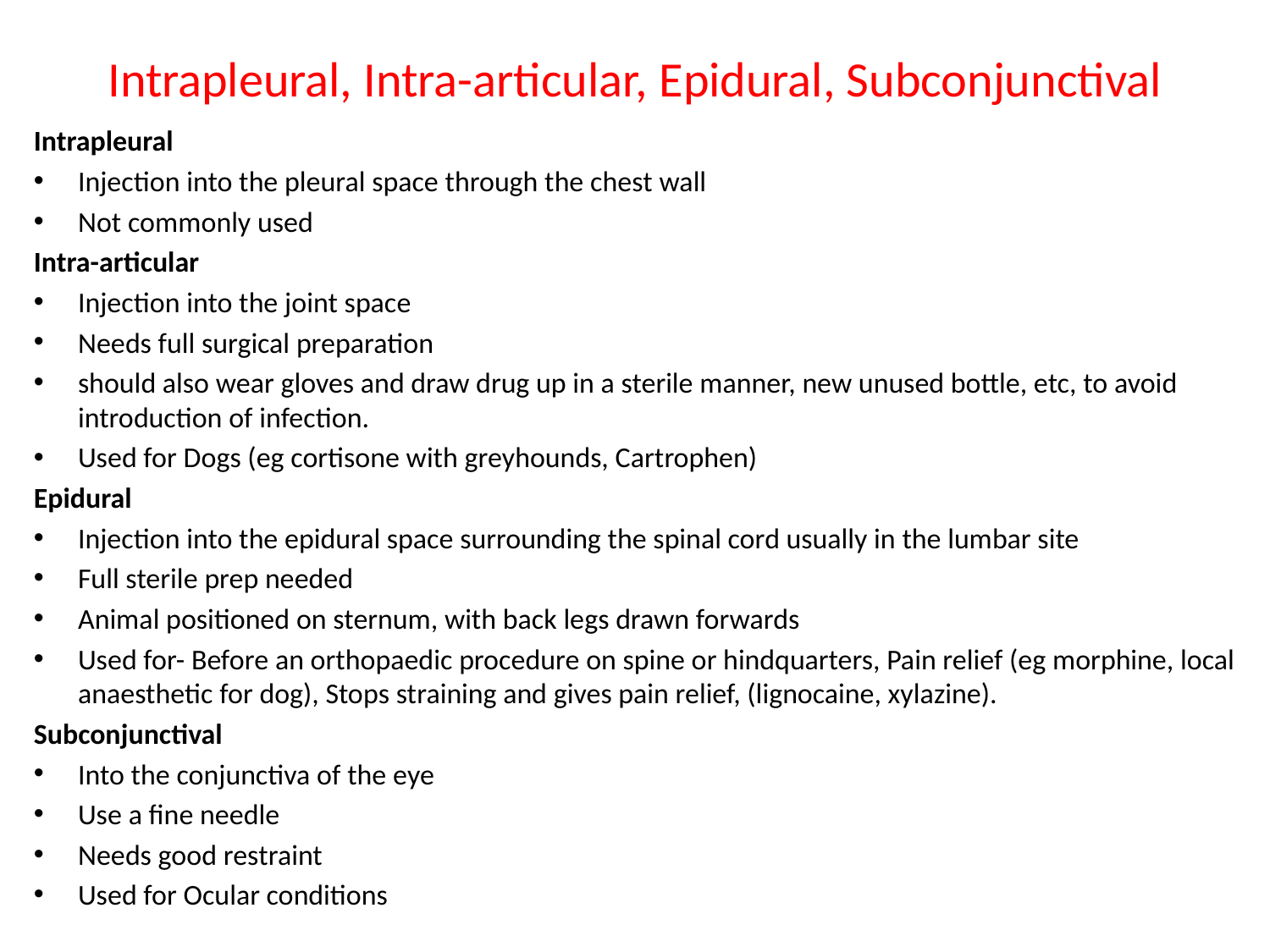

# Intrapleural, Intra-articular, Epidural, Subconjunctival
Intrapleural
Injection into the pleural space through the chest wall
Not commonly used
Intra-articular
Injection into the joint space
Needs full surgical preparation
should also wear gloves and draw drug up in a sterile manner, new unused bottle, etc, to avoid introduction of infection.
Used for Dogs (eg cortisone with greyhounds, Cartrophen)
Epidural
Injection into the epidural space surrounding the spinal cord usually in the lumbar site
Full sterile prep needed
Animal positioned on sternum, with back legs drawn forwards
Used for- Before an orthopaedic procedure on spine or hindquarters, Pain relief (eg morphine, local anaesthetic for dog), Stops straining and gives pain relief, (lignocaine, xylazine).
Subconjunctival
Into the conjunctiva of the eye
Use a fine needle
Needs good restraint
Used for Ocular conditions